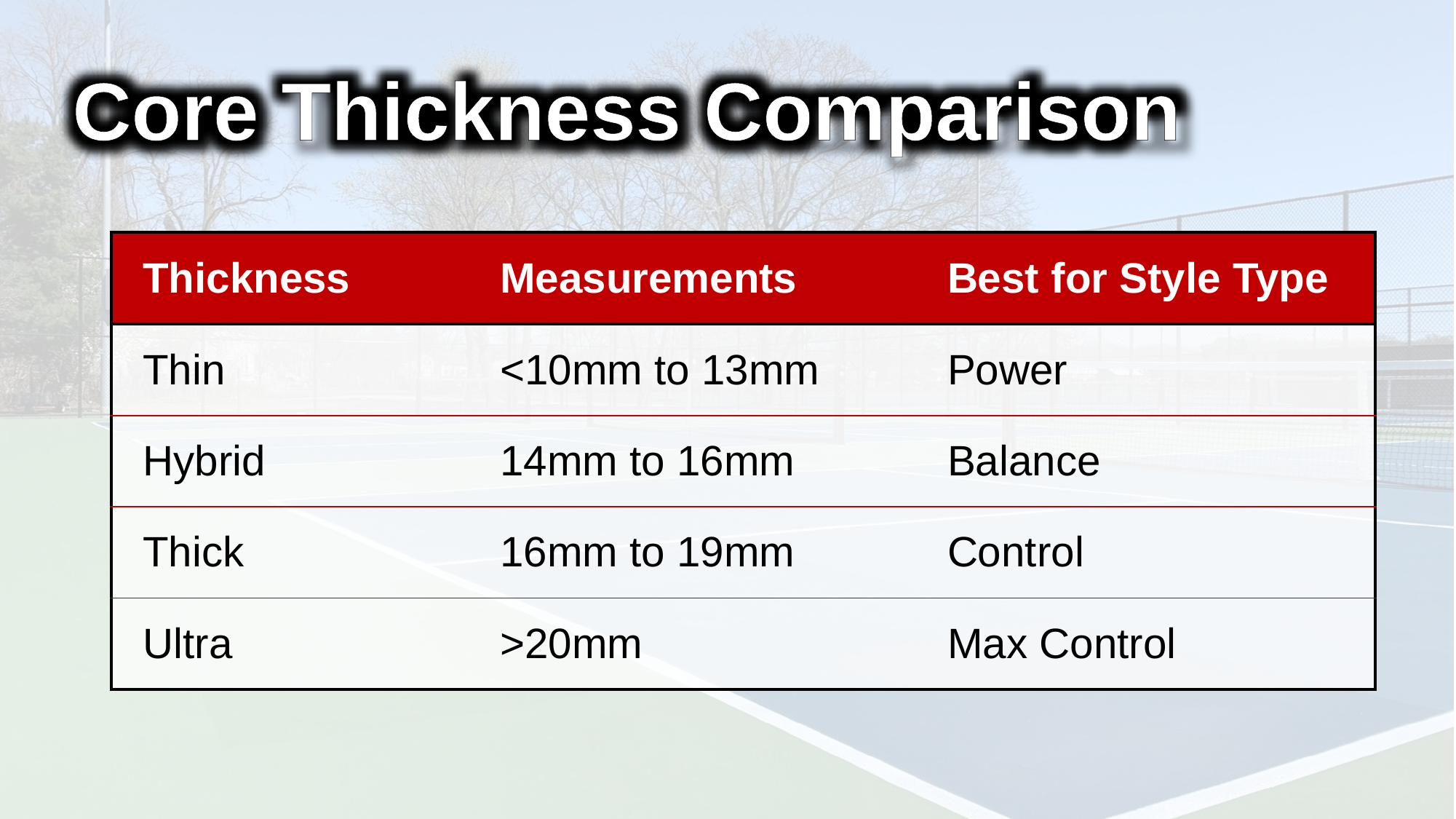

Core Thickness Comparison
| Thickness | Measurements | Best for Style Type |
| --- | --- | --- |
| Thin | <10mm to 13mm | Power |
| Hybrid | 14mm to 16mm | Balance |
| Thick | 16mm to 19mm | Control |
| Ultra | >20mm | Max Control |